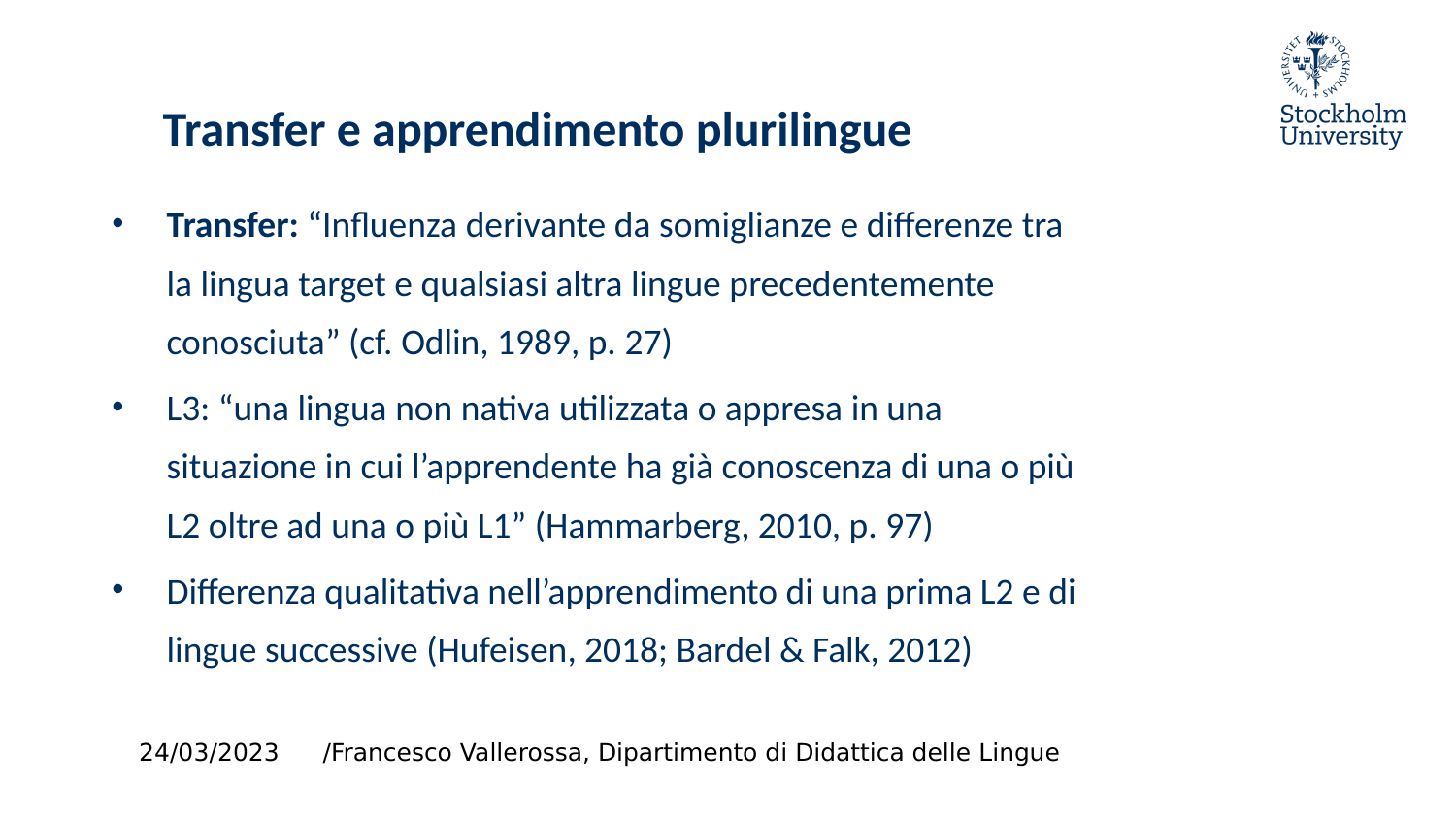

# Transfer e apprendimento plurilingue
Transfer: “Influenza derivante da somiglianze e differenze tra la lingua target e qualsiasi altra lingue precedentemente conosciuta” (cf. Odlin, 1989, p. 27)
L3: “una lingua non nativa utilizzata o appresa in una situazione in cui l’apprendente ha già conoscenza di una o più L2 oltre ad una o più L1” (Hammarberg, 2010, p. 97)
Differenza qualitativa nell’apprendimento di una prima L2 e di lingue successive (Hufeisen, 2018; Bardel & Falk, 2012)
24/03/2023
/Francesco Vallerossa, Dipartimento di Didattica delle Lingue